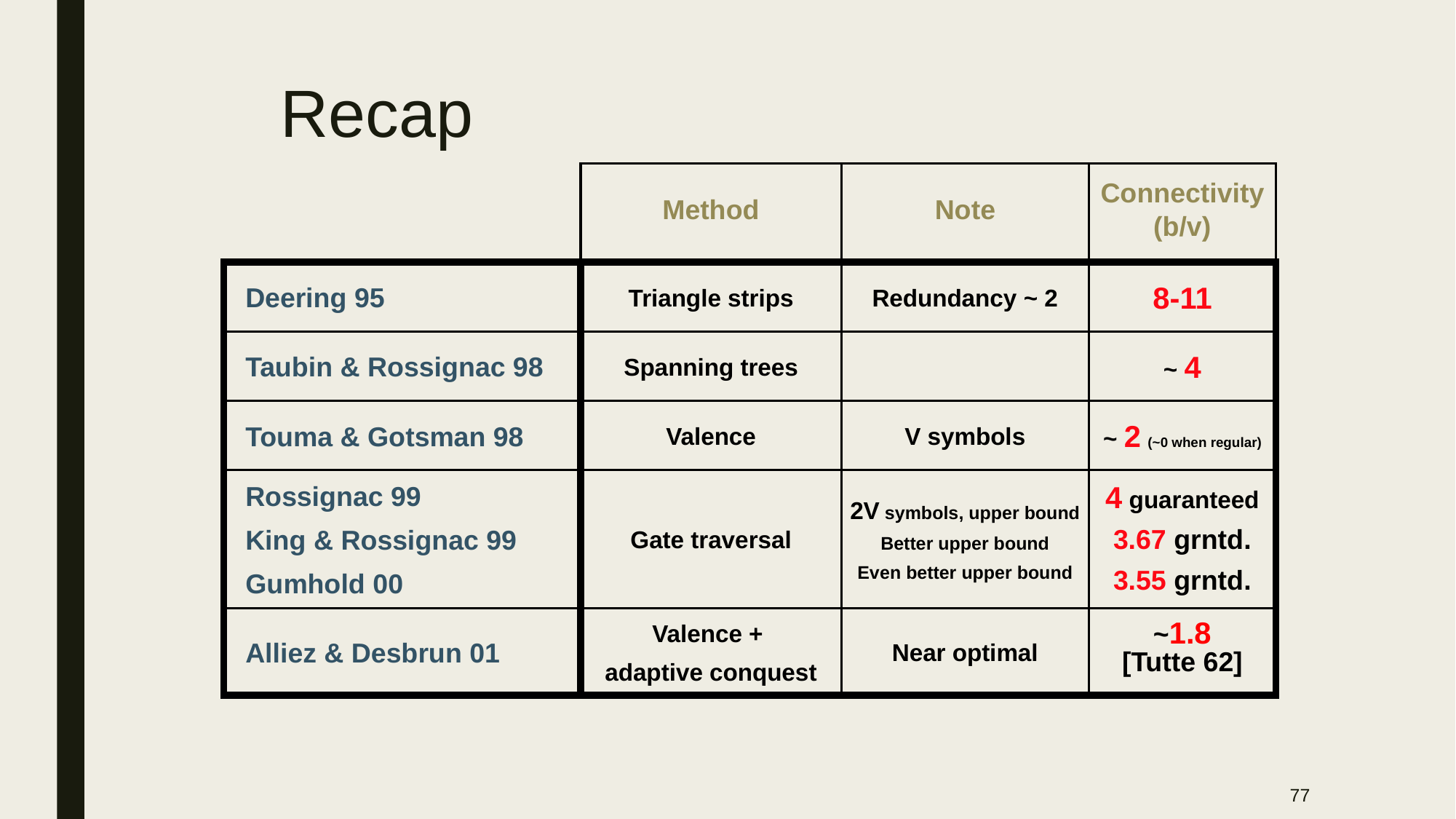

Recap
Method
Note
Connectivity
(b/v)
Deering 95

Triangle strips

Redundancy ~ 2
8-11
Taubin & Rossignac 98
Spanning trees

~ 4
Touma & Gotsman 98
Valence
V symbols
~ 2 (~0 when regular)
Rossignac 99
King & Rossignac 99
Gumhold 00
Gate traversal
2V symbols, upper bound
Better upper bound
Even better upper bound
4 guaranteed
3.67 grntd.
3.55 grntd.
Alliez & Desbrun 01
Valence +
adaptive conquest
Near optimal
~1.8
[Tutte 62]
77